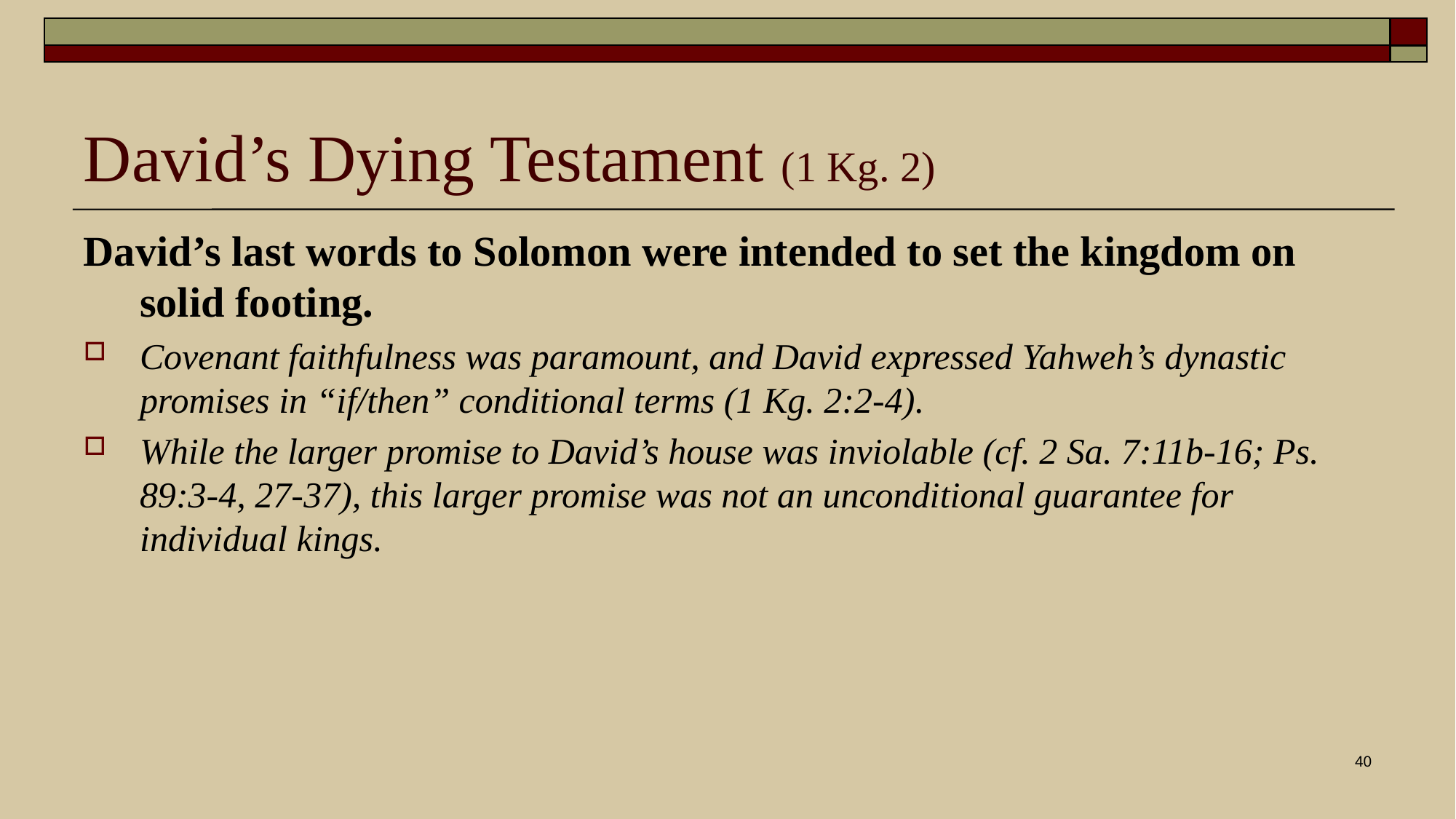

# David’s Dying Testament (1 Kg. 2)
David’s last words to Solomon were intended to set the kingdom on solid footing.
Covenant faithfulness was paramount, and David expressed Yahweh’s dynastic promises in “if/then” conditional terms (1 Kg. 2:2-4).
While the larger promise to David’s house was inviolable (cf. 2 Sa. 7:11b-16; Ps. 89:3-4, 27-37), this larger promise was not an unconditional guarantee for individual kings.
40